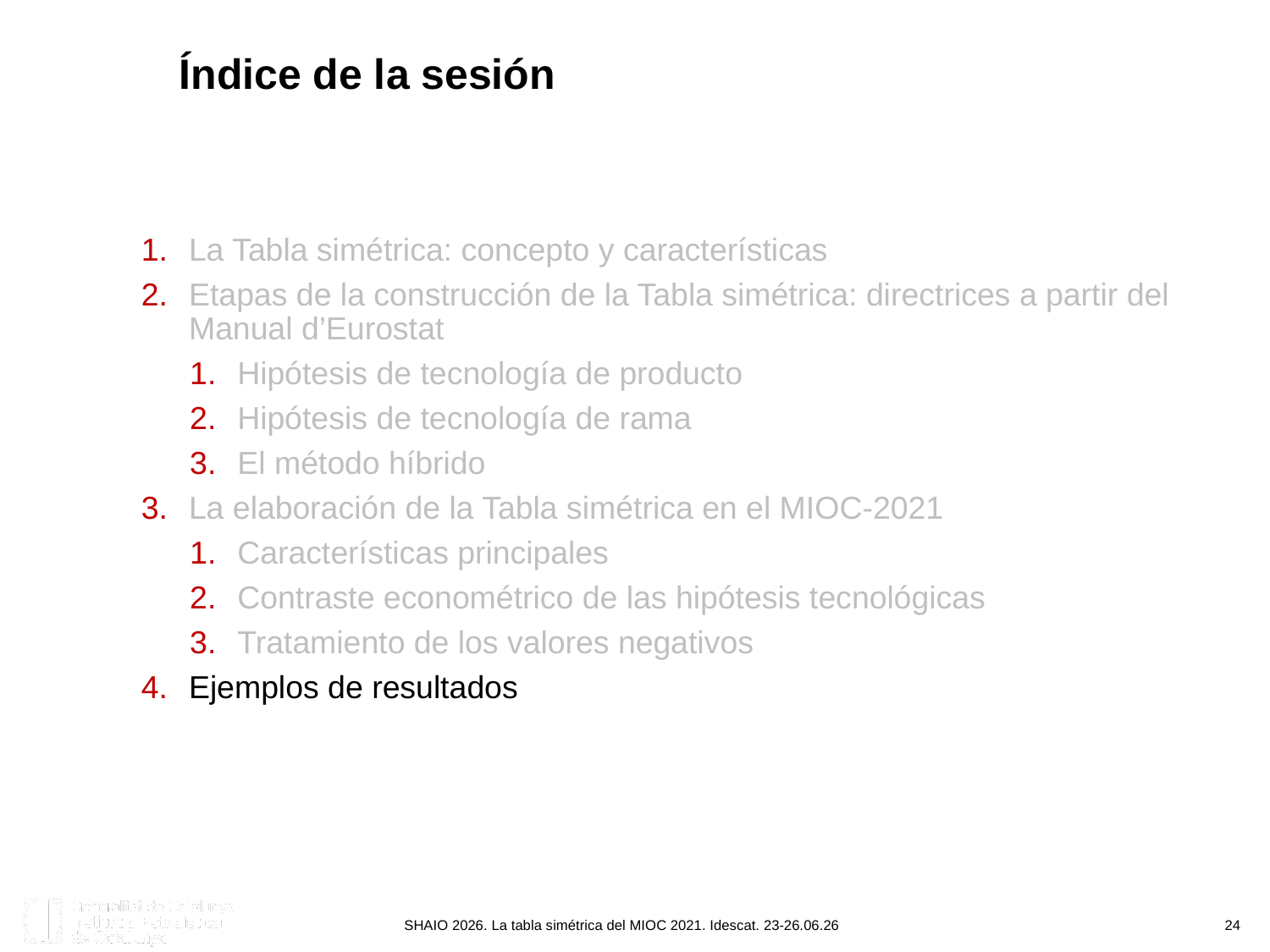

Índice de la sesión
La Tabla simétrica: concepto y características
Etapas de la construcción de la Tabla simétrica: directrices a partir del Manual d’Eurostat
Hipótesis de tecnología de producto
Hipótesis de tecnología de rama
El método híbrido
La elaboración de la Tabla simétrica en el MIOC-2021
Características principales
Contraste econométrico de las hipótesis tecnológicas
Tratamiento de los valores negativos
Ejemplos de resultados

SHAIO 2026
SHAIO 2026. La tabla simétrica del MIOC 2021. Idescat. 23-26.06.26
24